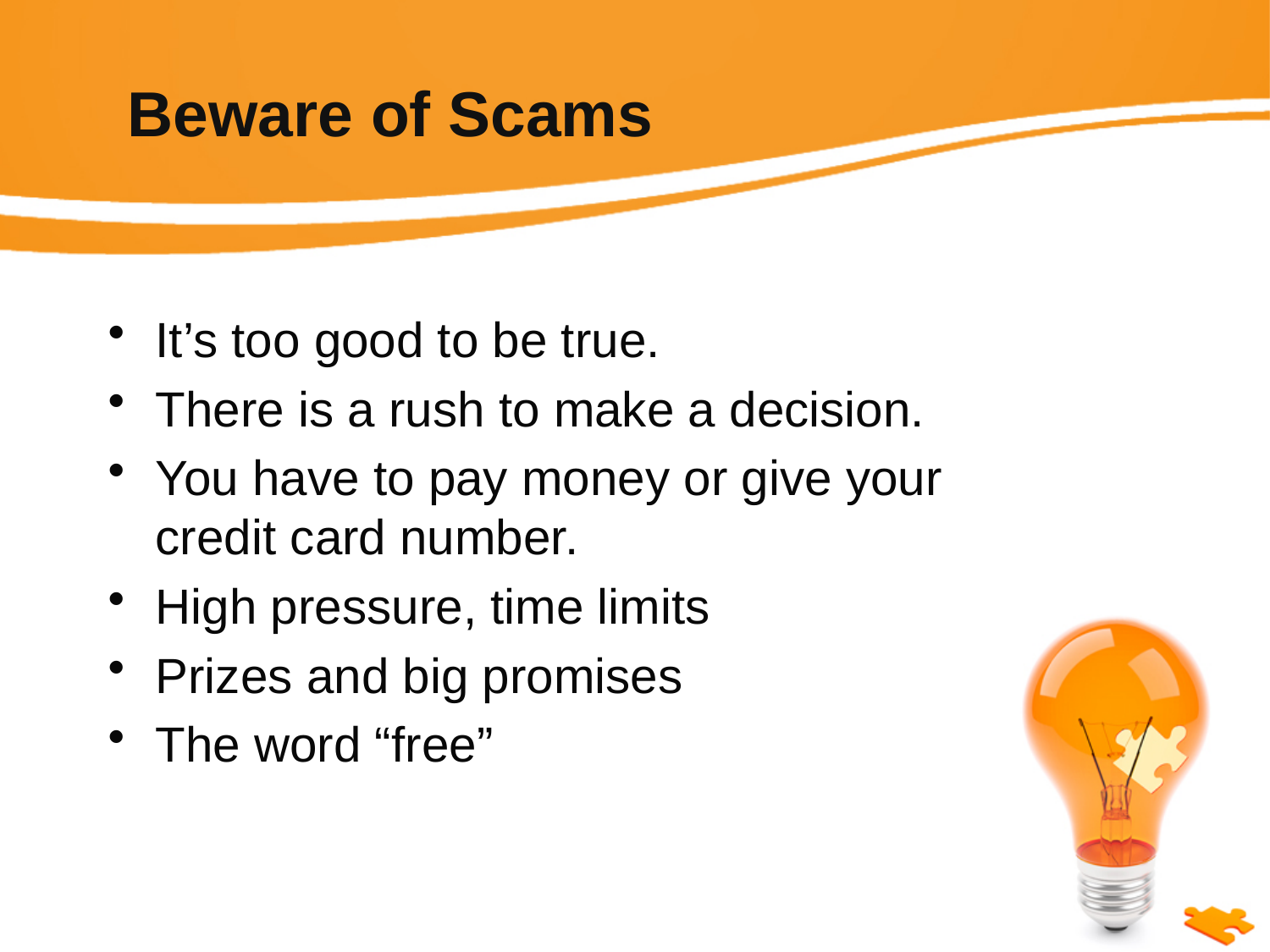

# Beware of Scams

It’s too good to be true.
There is a rush to make a decision.
You have to pay money or give your credit card number.
High pressure, time limits
Prizes and big promises
The word “free”